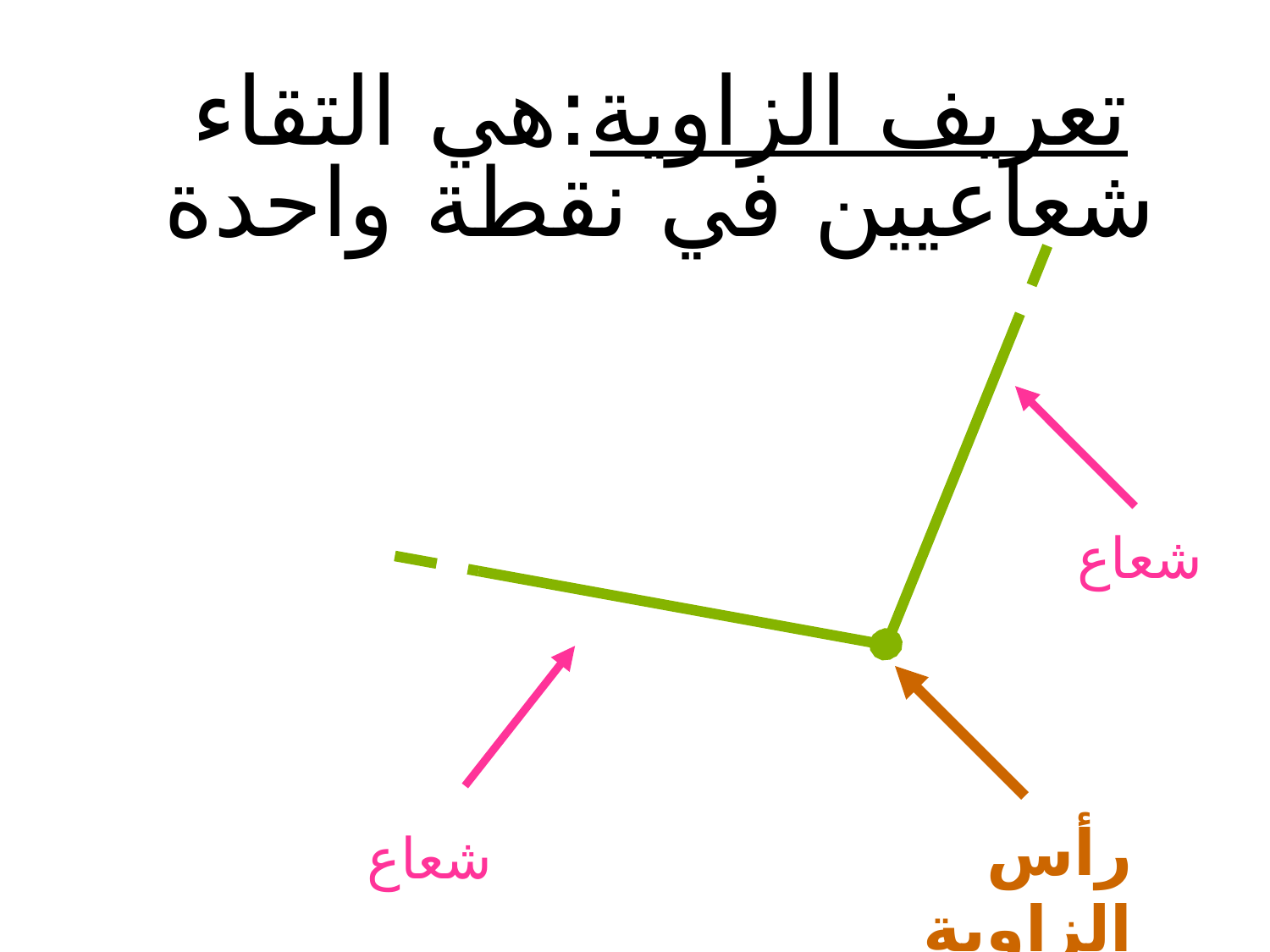

تعريف الزاوية:هي التقاء شعاعيين في نقطة واحدة

شعاع

رأس الزاوية
شعاع